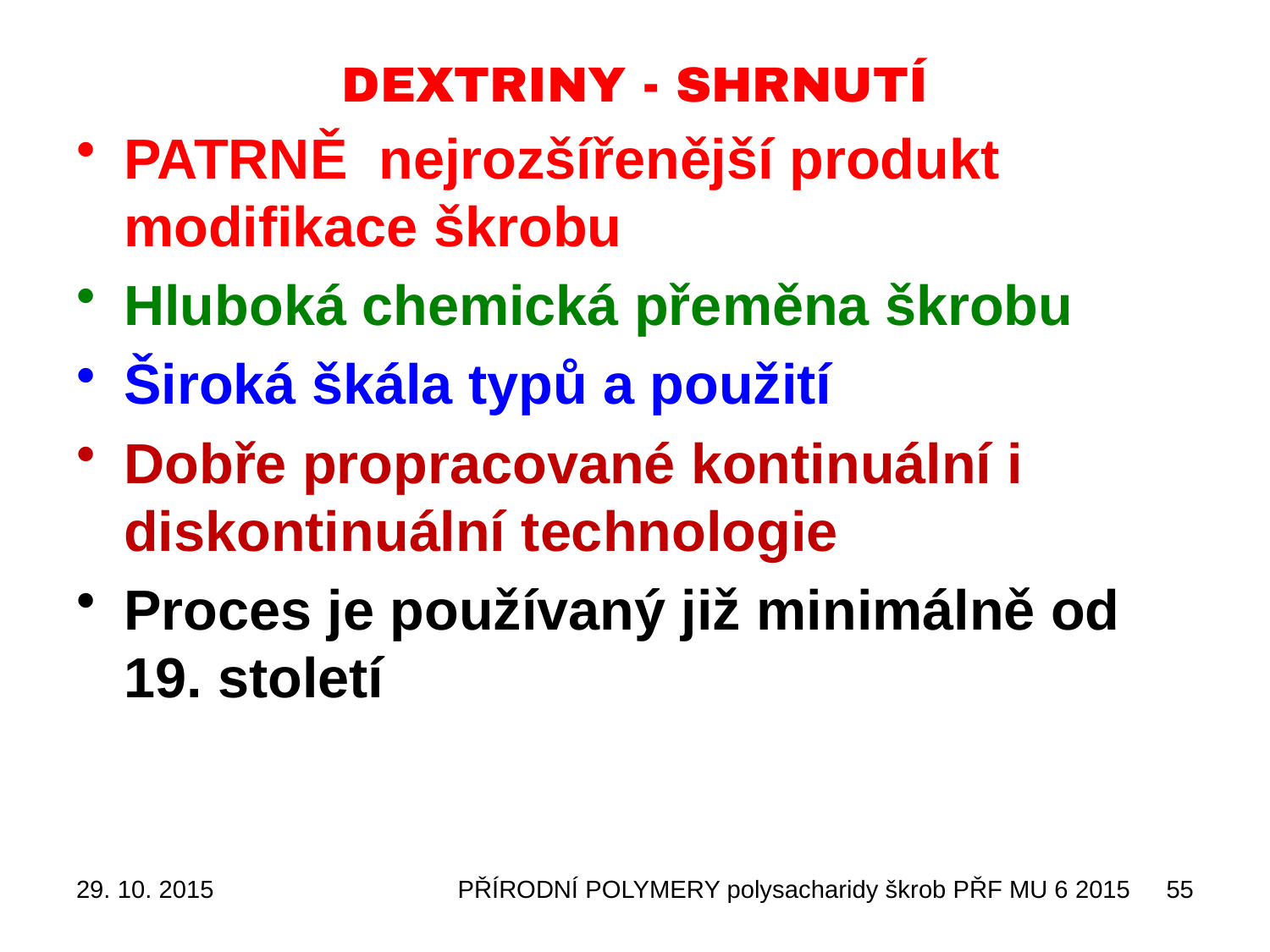

# DEXTRINY - shrnutí
PATRNĚ  nejrozšířenější produkt modifikace škrobu
Hluboká chemická přeměna škrobu
Široká škála typů a použití
Dobře propracované kontinuální i diskontinuální technologie
Proces je používaný již minimálně od 19. století
29. 10. 2015
PŘÍRODNÍ POLYMERY polysacharidy škrob PŘF MU 6 2015
55